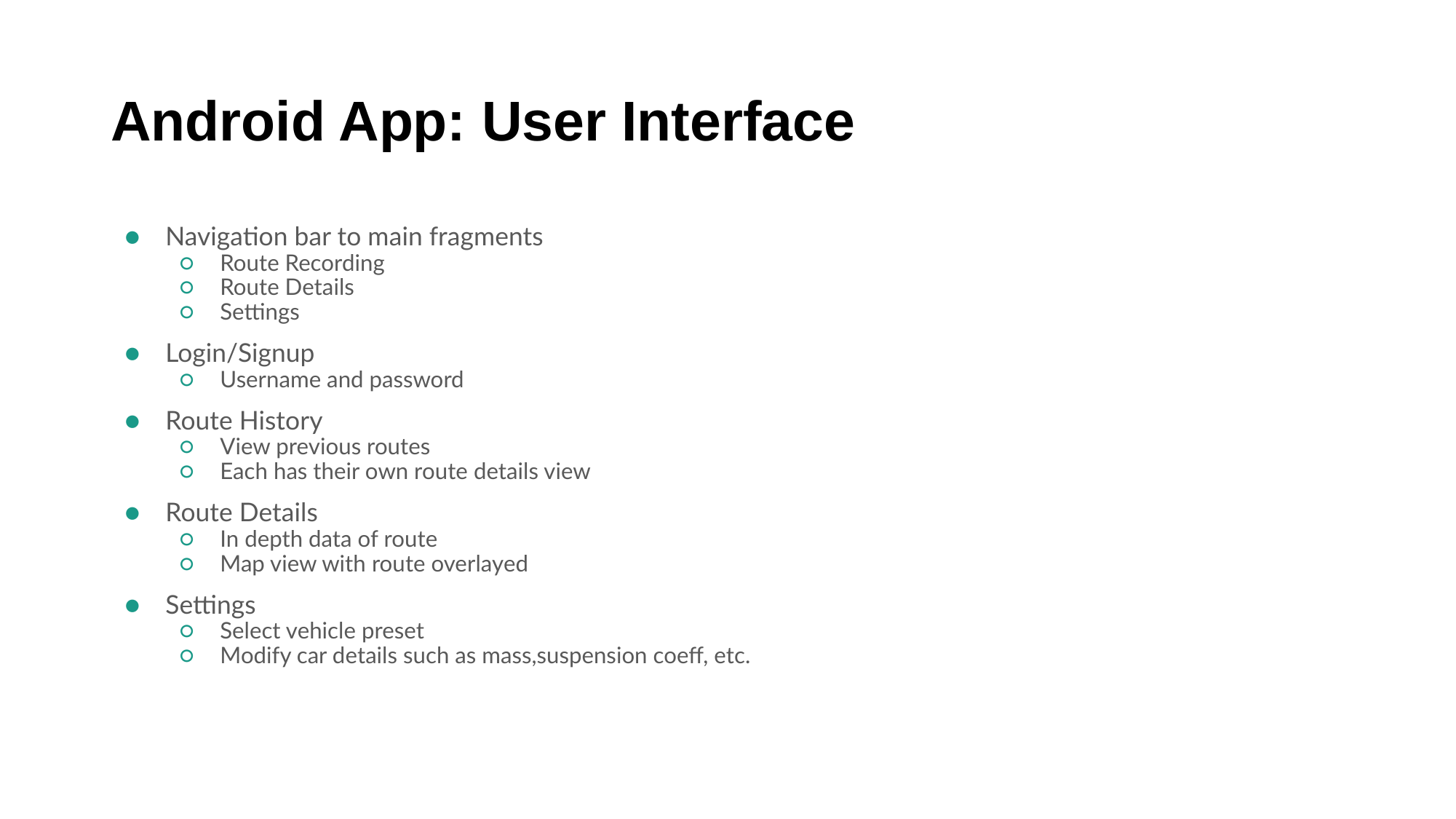

# Android App: User Interface
Navigation bar to main fragments
Route Recording
Route Details
Settings
Login/Signup
Username and password
Route History
View previous routes
Each has their own route details view
Route Details
In depth data of route
Map view with route overlayed
Settings
Select vehicle preset
Modify car details such as mass,suspension coeff, etc.